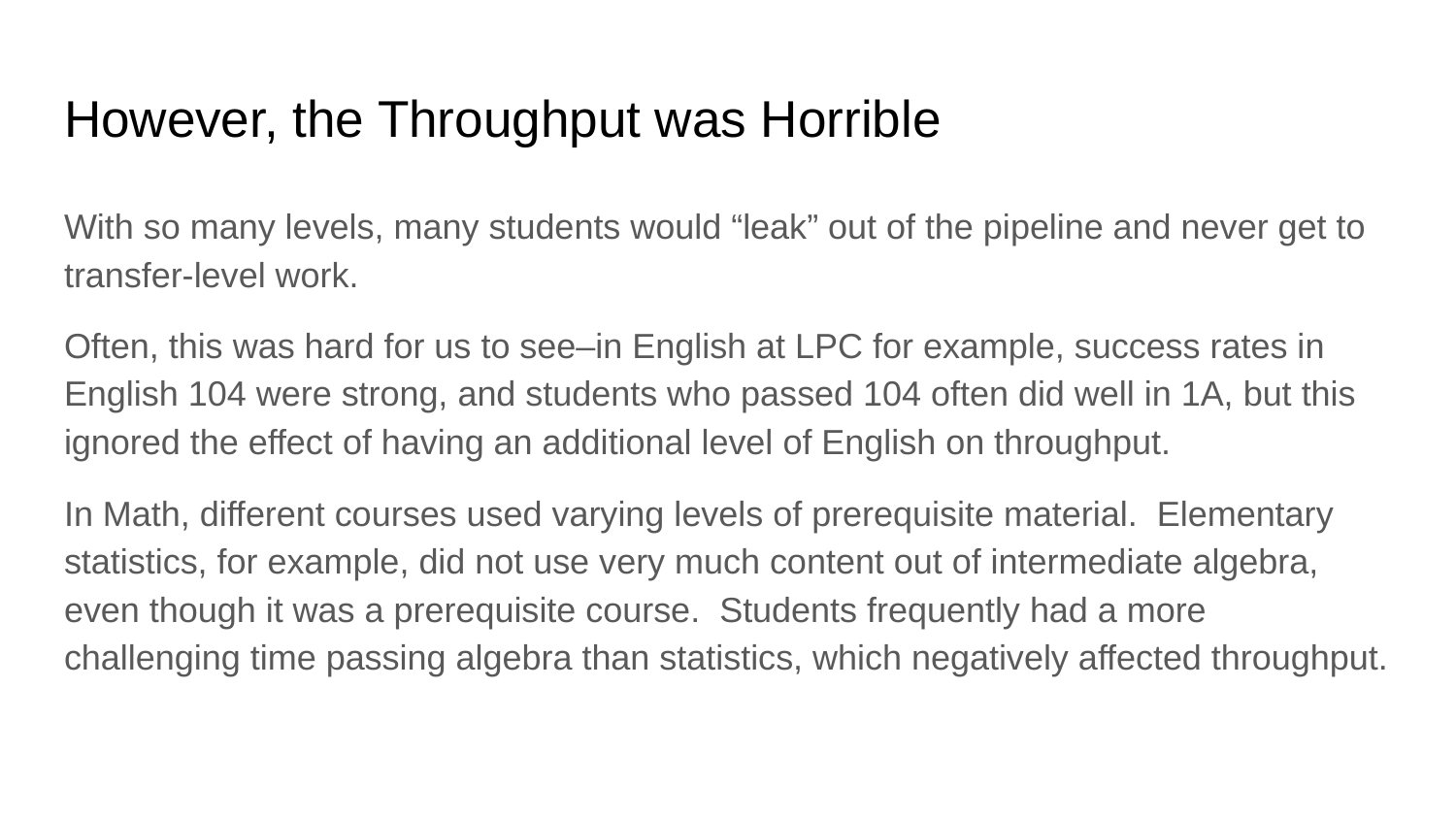

# However, the Throughput was Horrible
With so many levels, many students would “leak” out of the pipeline and never get to transfer-level work.
Often, this was hard for us to see–in English at LPC for example, success rates in English 104 were strong, and students who passed 104 often did well in 1A, but this ignored the effect of having an additional level of English on throughput.
In Math, different courses used varying levels of prerequisite material.  Elementary statistics, for example, did not use very much content out of intermediate algebra, even though it was a prerequisite course.  Students frequently had a more challenging time passing algebra than statistics, which negatively affected throughput.